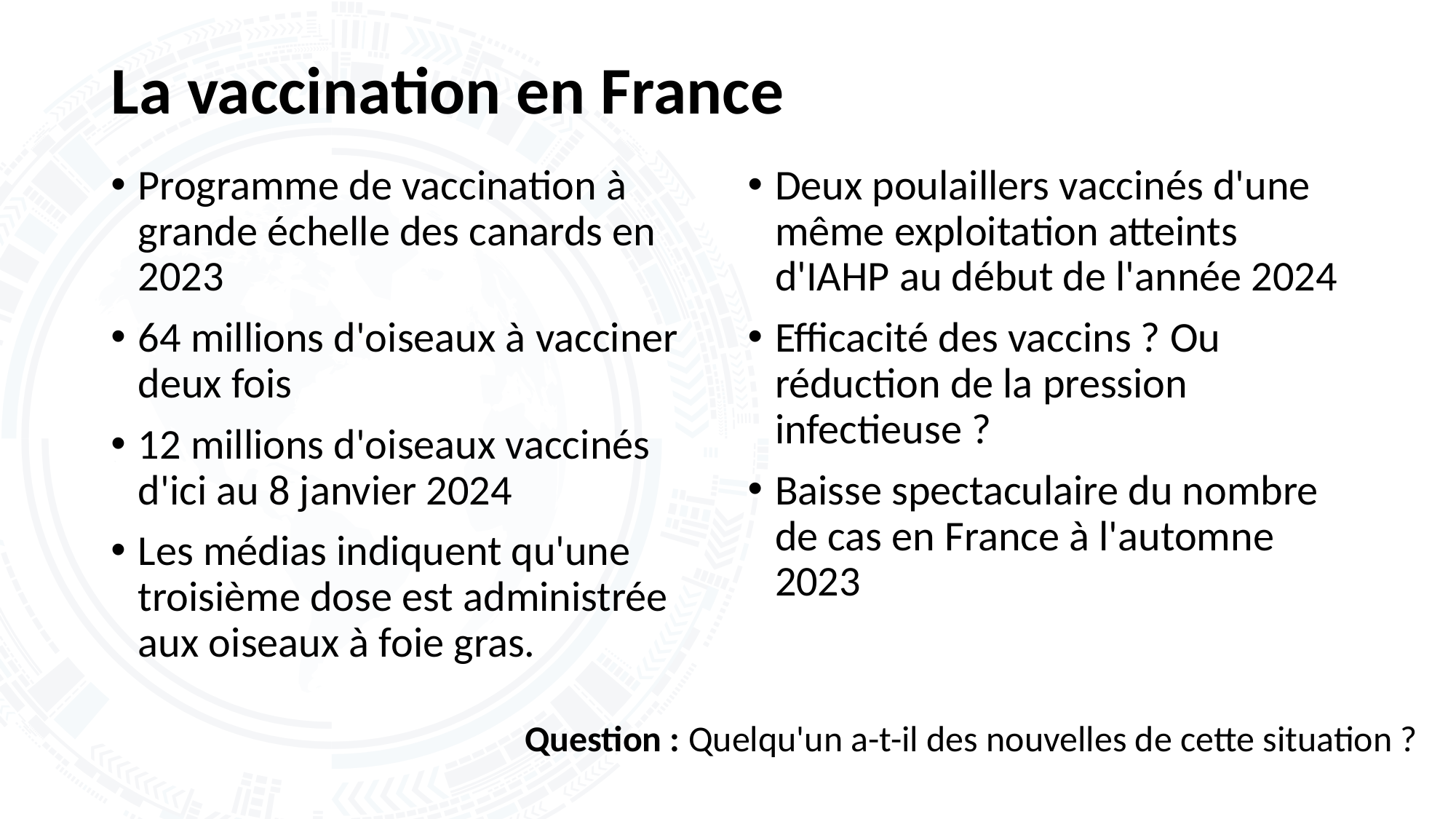

# La vaccination en France
Programme de vaccination à grande échelle des canards en 2023
64 millions d'oiseaux à vacciner deux fois
12 millions d'oiseaux vaccinés d'ici au 8 janvier 2024
Les médias indiquent qu'une troisième dose est administrée aux oiseaux à foie gras.

Deux poulaillers vaccinés d'une même exploitation atteints d'IAHP au début de l'année 2024
Efficacité des vaccins ? Ou réduction de la pression infectieuse ?
Baisse spectaculaire du nombre de cas en France à l'automne 2023
Question : Quelqu'un a-t-il des nouvelles de cette situation ?